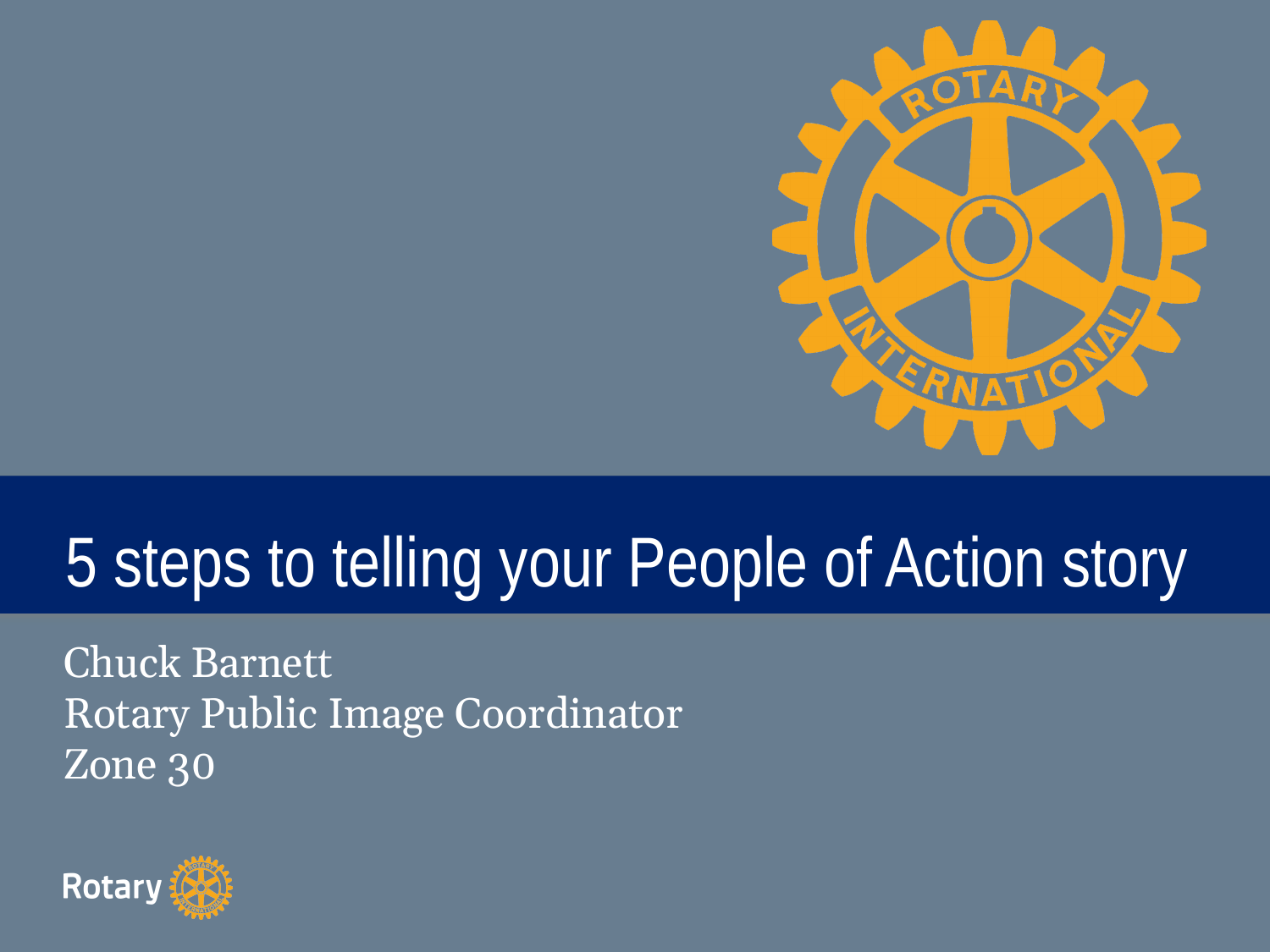

# 5 steps to telling your People of Action story
TITLE
Chuck Barnett
Rotary Public Image Coordinator
Zone 30